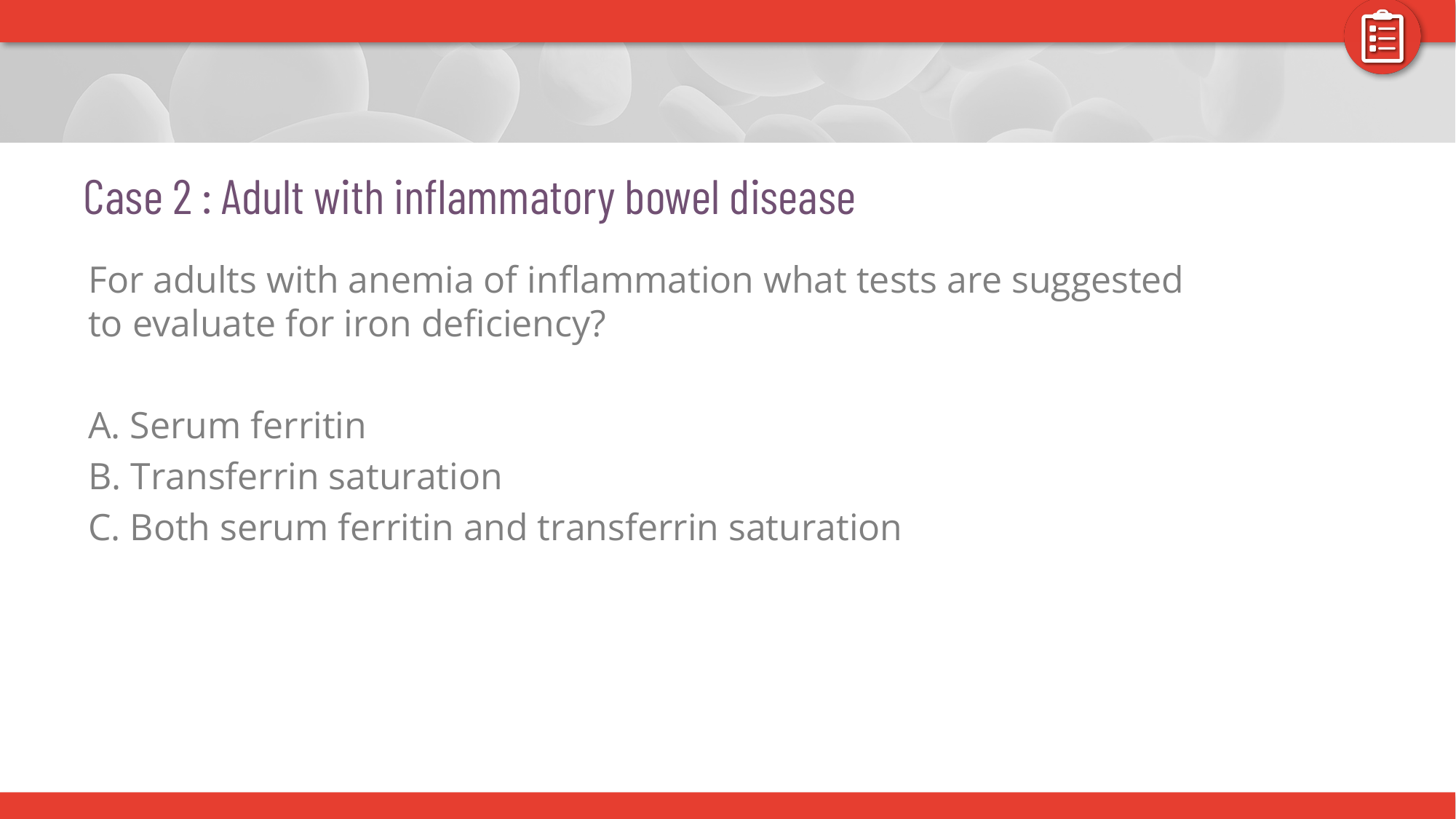

# Case 2 : Adult with inflammatory bowel disease
For adults with anemia of inflammation what tests are suggested to evaluate for iron deficiency?

A. Serum ferritin
B. Transferrin saturation
C. Both serum ferritin and transferrin saturation